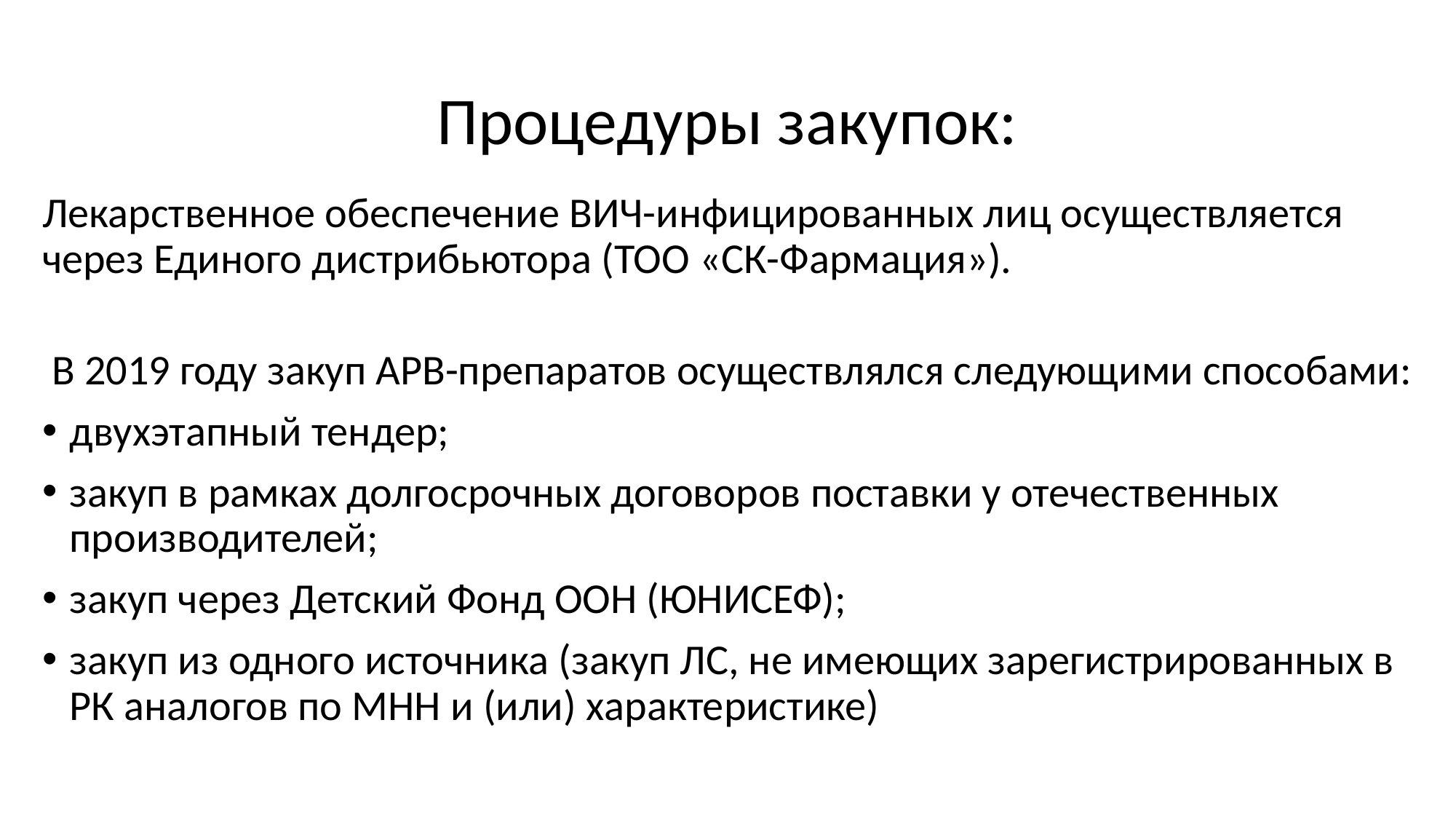

# Процедуры закупок:
Лекарственное обеспечение ВИЧ-инфицированных лиц осуществляется   через Единого дистрибьютора (ТОО «СК-Фармация»).
 В 2019 году закуп АРВ-препаратов осуществлялся следующими способами:
двухэтапный тендер;
закуп в рамках долгосрочных договоров поставки у отечественных производителей;
закуп через Детский Фонд ООН (ЮНИСЕФ);
закуп из одного источника (закуп ЛС, не имеющих зарегистрированных в РК аналогов по МНН и (или) характеристике)